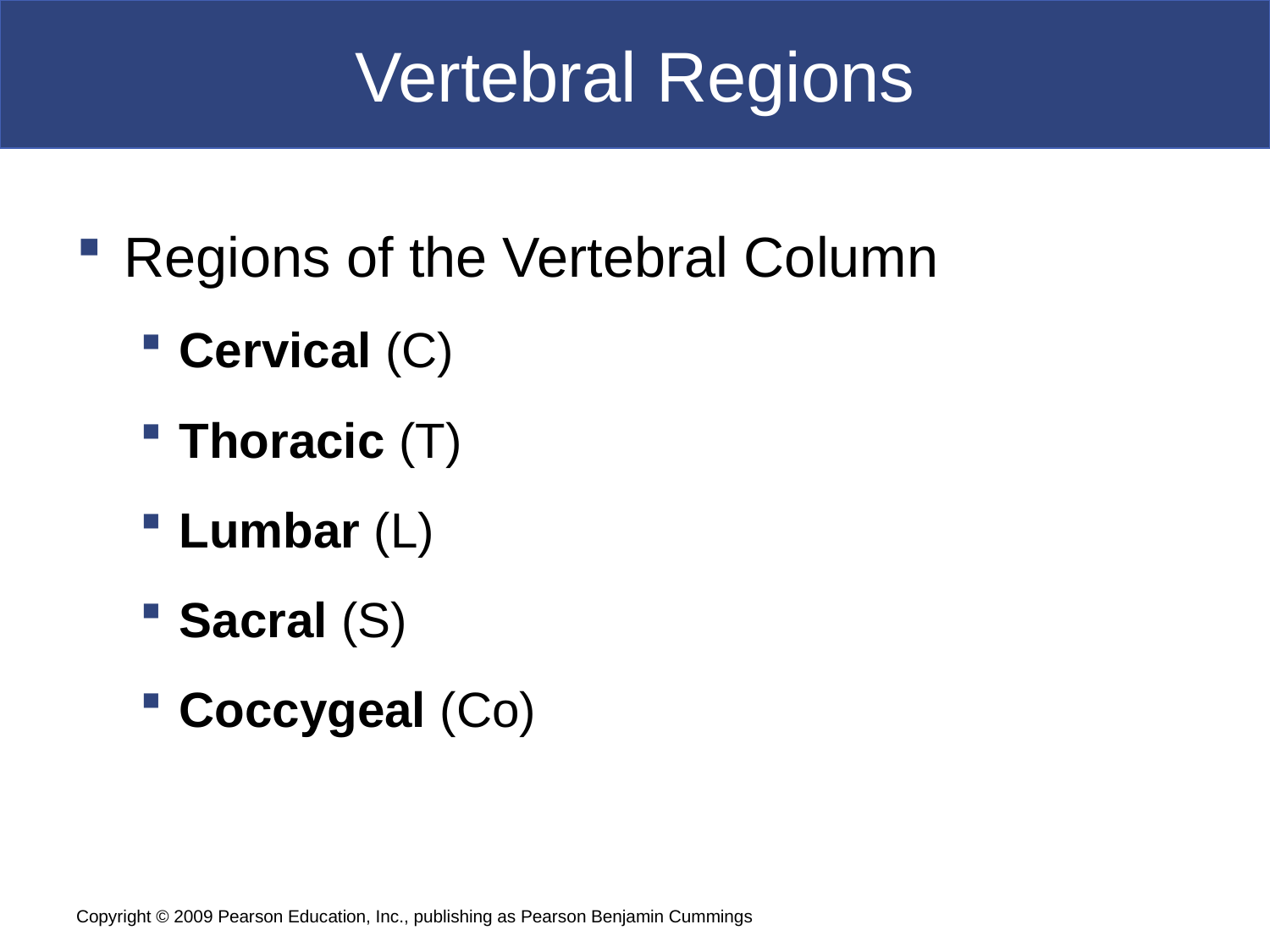

# Vertebral Regions
Regions of the Vertebral Column
Cervical (C)
Thoracic (T)
Lumbar (L)
Sacral (S)
Coccygeal (Co)

Copyright © 2009 Pearson Education, Inc., publishing as Pearson Benjamin Cummings